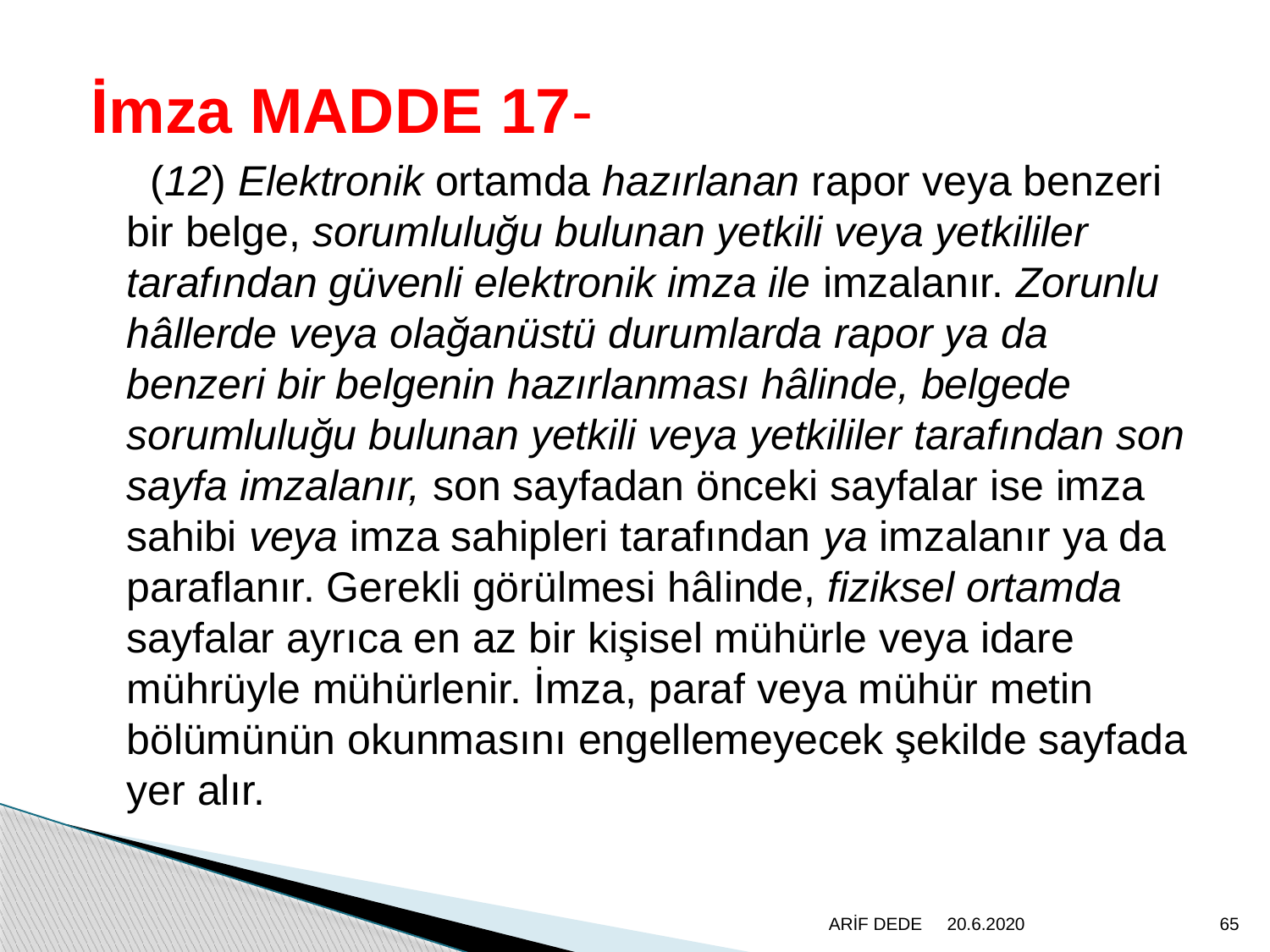

İmza MADDE 17-
     (12) Elektronik ortamda hazırlanan rapor veya benzeri bir belge, sorumluluğu bulunan yetkili veya yetkililer tarafından güvenli elektronik imza ile imzalanır. Zorunlu hâllerde veya olağanüstü durumlarda rapor ya da benzeri bir belgenin hazırlanması hâlinde, belgede sorumluluğu bulunan yetkili veya yetkililer tarafından son sayfa imzalanır, son sayfadan önceki sayfalar ise imza sahibi veya imza sahipleri tarafından ya imzalanır ya da paraflanır. Gerekli görülmesi hâlinde, fiziksel ortamda sayfalar ayrıca en az bir kişisel mühürle veya idare mührüyle mühürlenir. İmza, paraf veya mühür metin bölümünün okunmasını engellemeyecek şekilde sayfada yer alır.
ARİF DEDE
20.6.2020
65